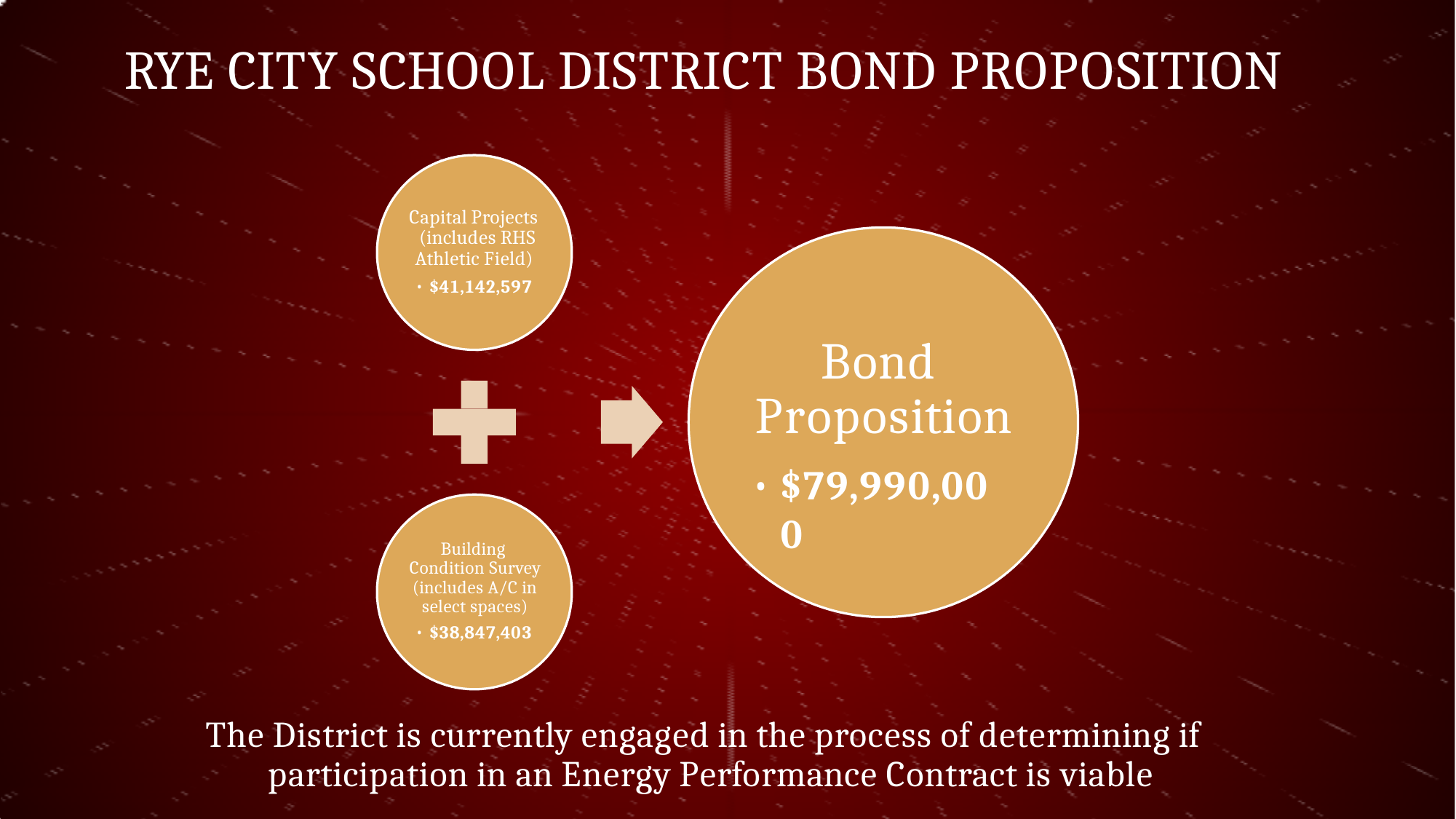

# RYE CITY SCHOOL DISTRICT BOND PROPOSITION

Capital Projects  (includes RHS  Athletic Field)
$41,142,597

Bond  Proposition
$79,990,000

Building  Condition Survey  (includes A/C in  select spaces)
$38,847,403
The District is currently engaged in the process of determining if  participation in an Energy Performance Contract is viable